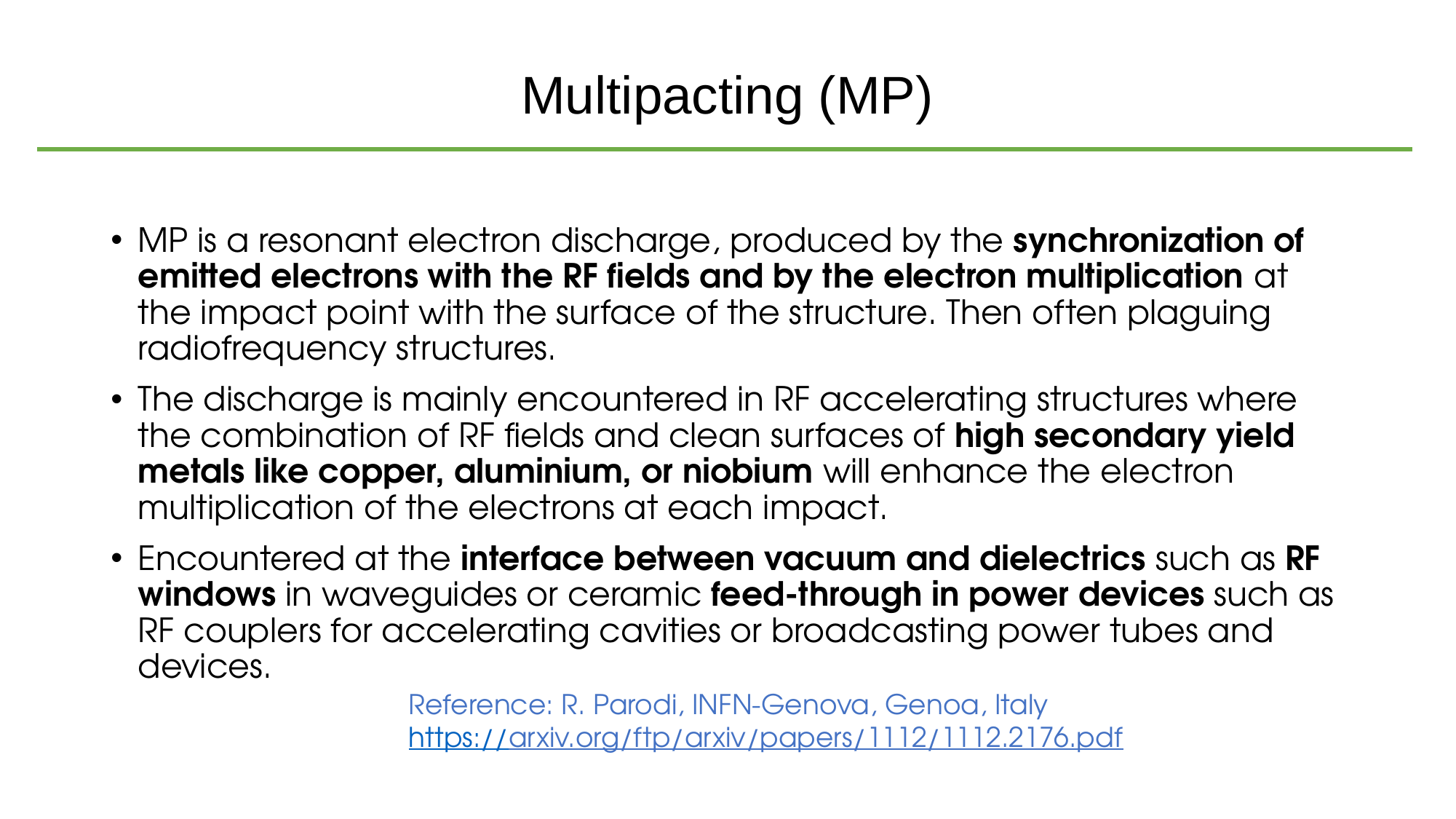

# Multipacting (MP)
MP is a resonant electron discharge, produced by the synchronization of emitted electrons with the RF fields and by the electron multiplication at the impact point with the surface of the structure. Then often plaguing radiofrequency structures.
The discharge is mainly encountered in RF accelerating structures where the combination of RF fields and clean surfaces of high secondary yield metals like copper, aluminium, or niobium will enhance the electron multiplication of the electrons at each impact.
Encountered at the interface between vacuum and dielectrics such as RF windows in waveguides or ceramic feed-through in power devices such as RF couplers for accelerating cavities or broadcasting power tubes and devices.
Reference: R. Parodi, INFN-Genova, Genoa, Italy
https://arxiv.org/ftp/arxiv/papers/1112/1112.2176.pdf